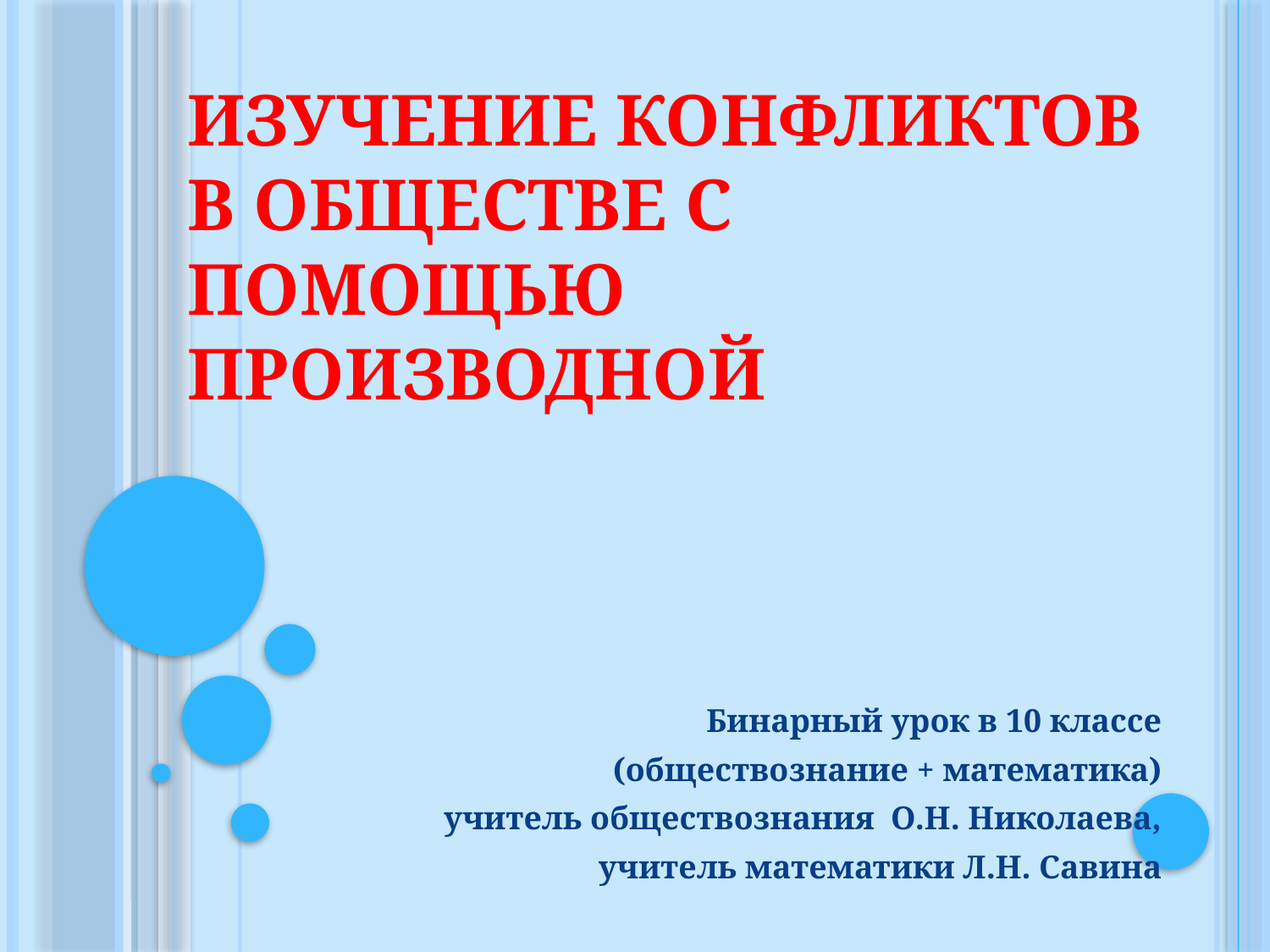

# Изучение конфликтов в обществе с помощью производной
Бинарный урок в 10 классе
(обществознание + математика)
учитель обществознания  О.Н. Николаева,
учитель математики Л.Н. Савина